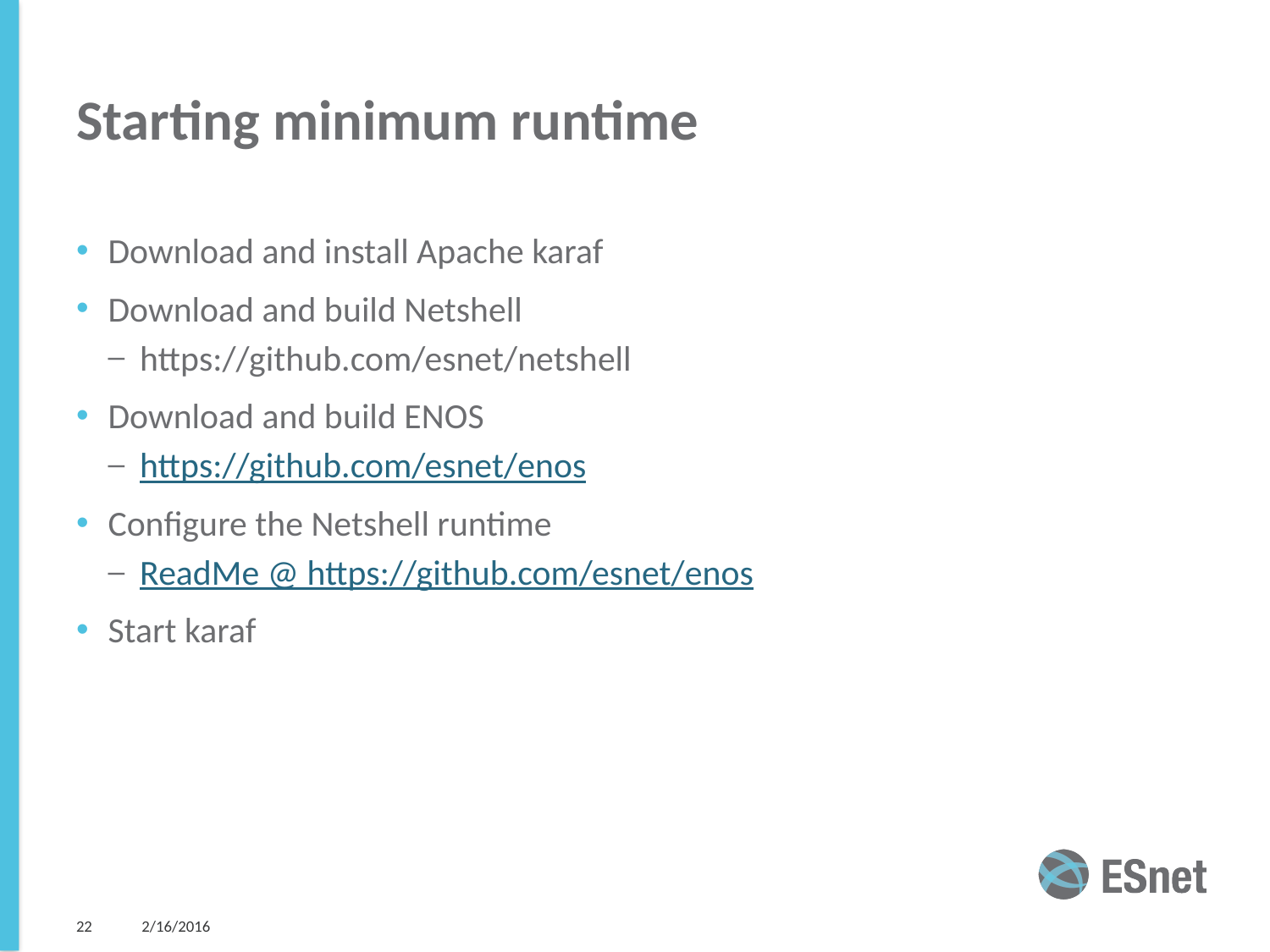

# Starting minimum runtime
Download and install Apache karaf
Download and build Netshell
https://github.com/esnet/netshell
Download and build ENOS
https://github.com/esnet/enos
Configure the Netshell runtime
ReadMe @ https://github.com/esnet/enos
Start karaf
22
2/16/2016